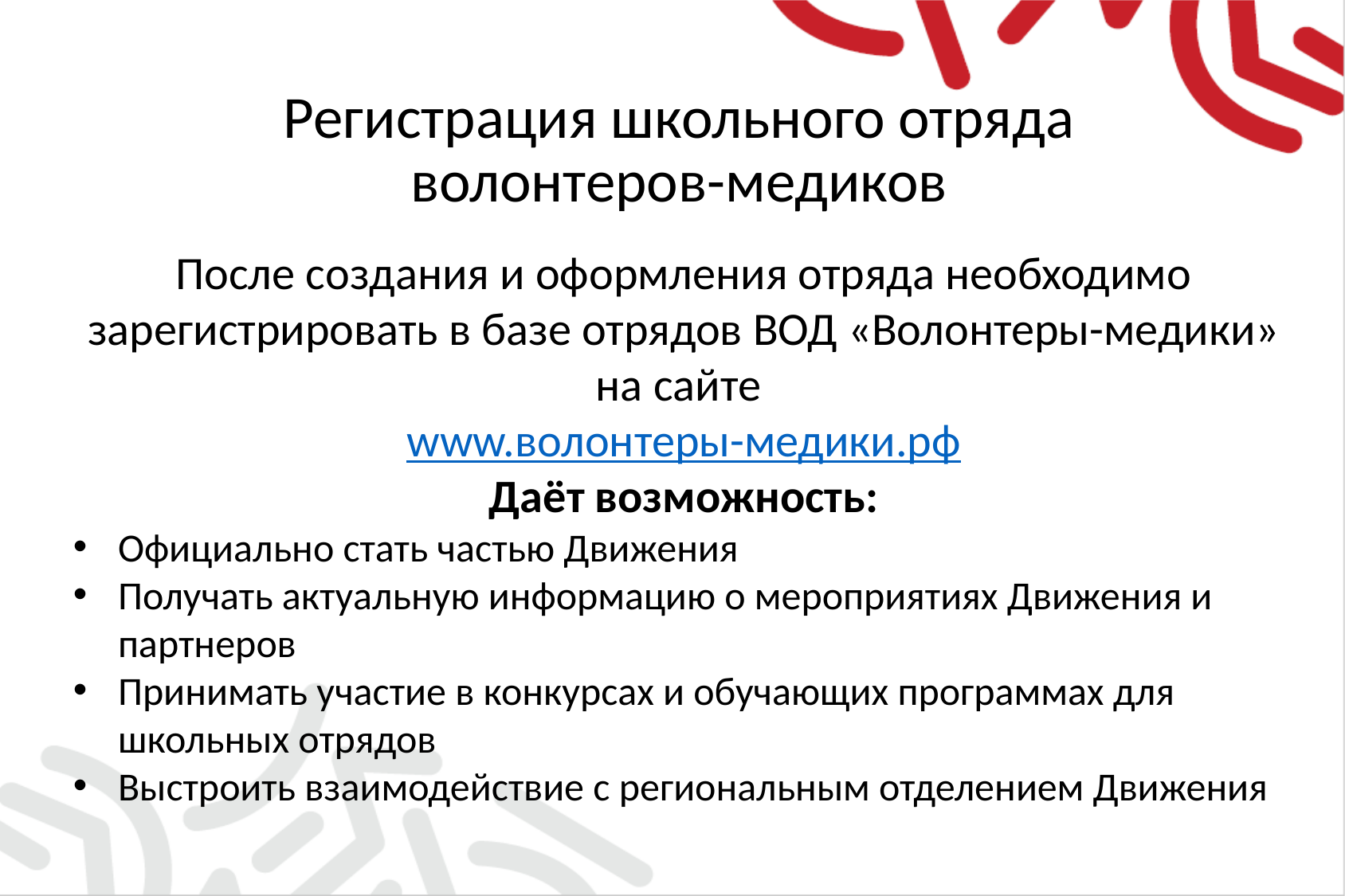

# Регистрация школьного отряда волонтеров-медиков
После создания и оформления отряда необходимо зарегистрировать в базе отрядов ВОД «Волонтеры-медики» на сайте
www.волонтеры-медики.рф
Даёт возможность:
Официально стать частью Движения
Получать актуальную информацию о мероприятиях Движения и партнеров
Принимать участие в конкурсах и обучающих программах для школьных отрядов
Выстроить взаимодействие с региональным отделением Движения